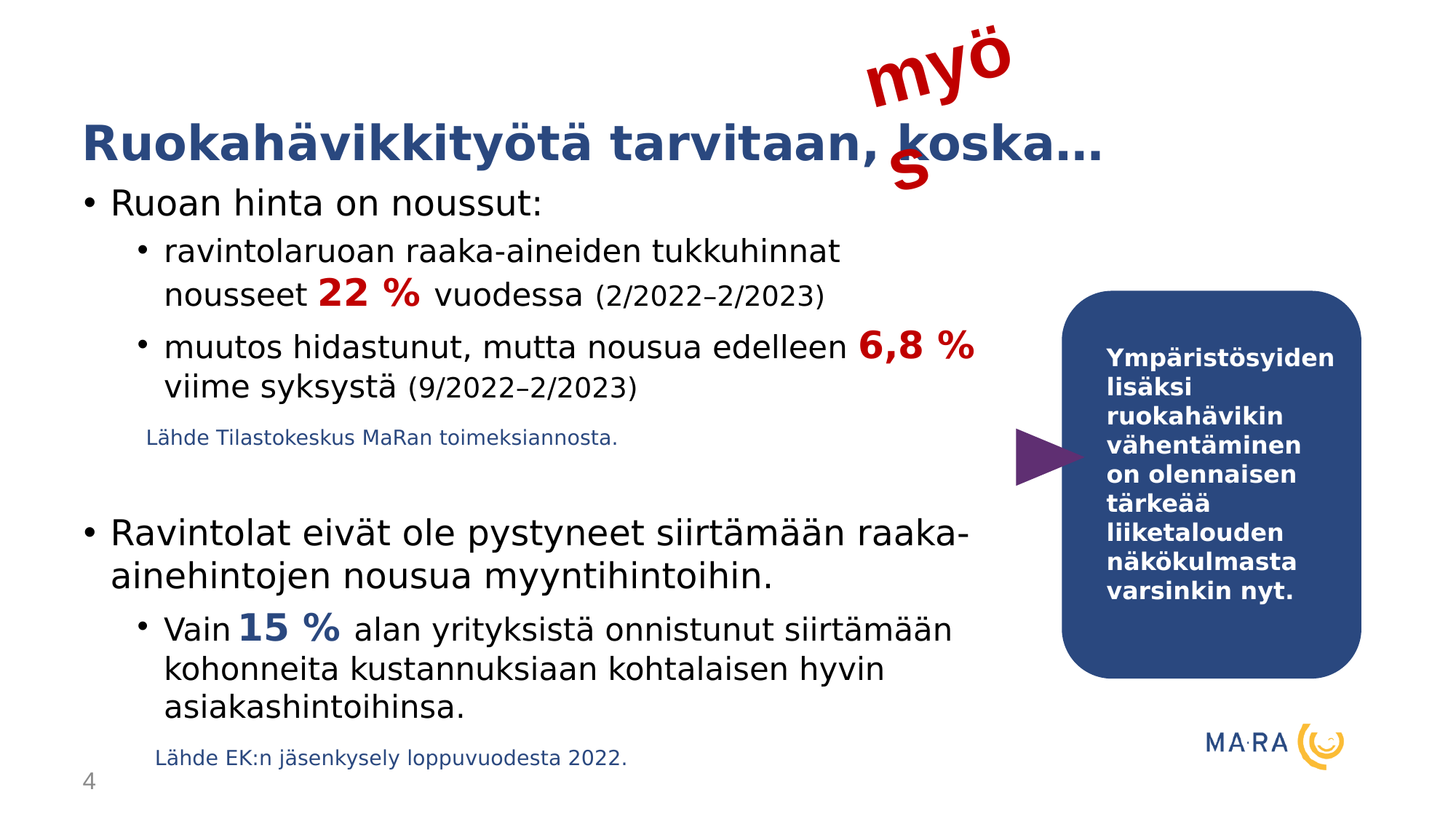

myös
Ruokahävikkityötä tarvitaan, koska…
Ruoan hinta on noussut:
ravintolaruoan raaka-aineiden tukkuhinnat nousseet 22 % vuodessa (2/2022–2/2023)
muutos hidastunut, mutta nousua edelleen 6,8 % viime syksystä (9/2022–2/2023)
Lähde Tilastokeskus MaRan toimeksiannosta.

Ravintolat eivät ole pystyneet siirtämään raaka-ainehintojen nousua myyntihintoihin.
Vain 15 % alan yrityksistä onnistunut siirtämään kohonneita kustannuksiaan kohtalaisen hyvin asiakashintoihinsa.
Lähde EK:n jäsenkysely loppuvuodesta 2022.

Ympäristösyiden lisäksi ruokahävikin vähentäminen
on olennaisen tärkeää liiketalouden näkökulmasta varsinkin nyt.

4